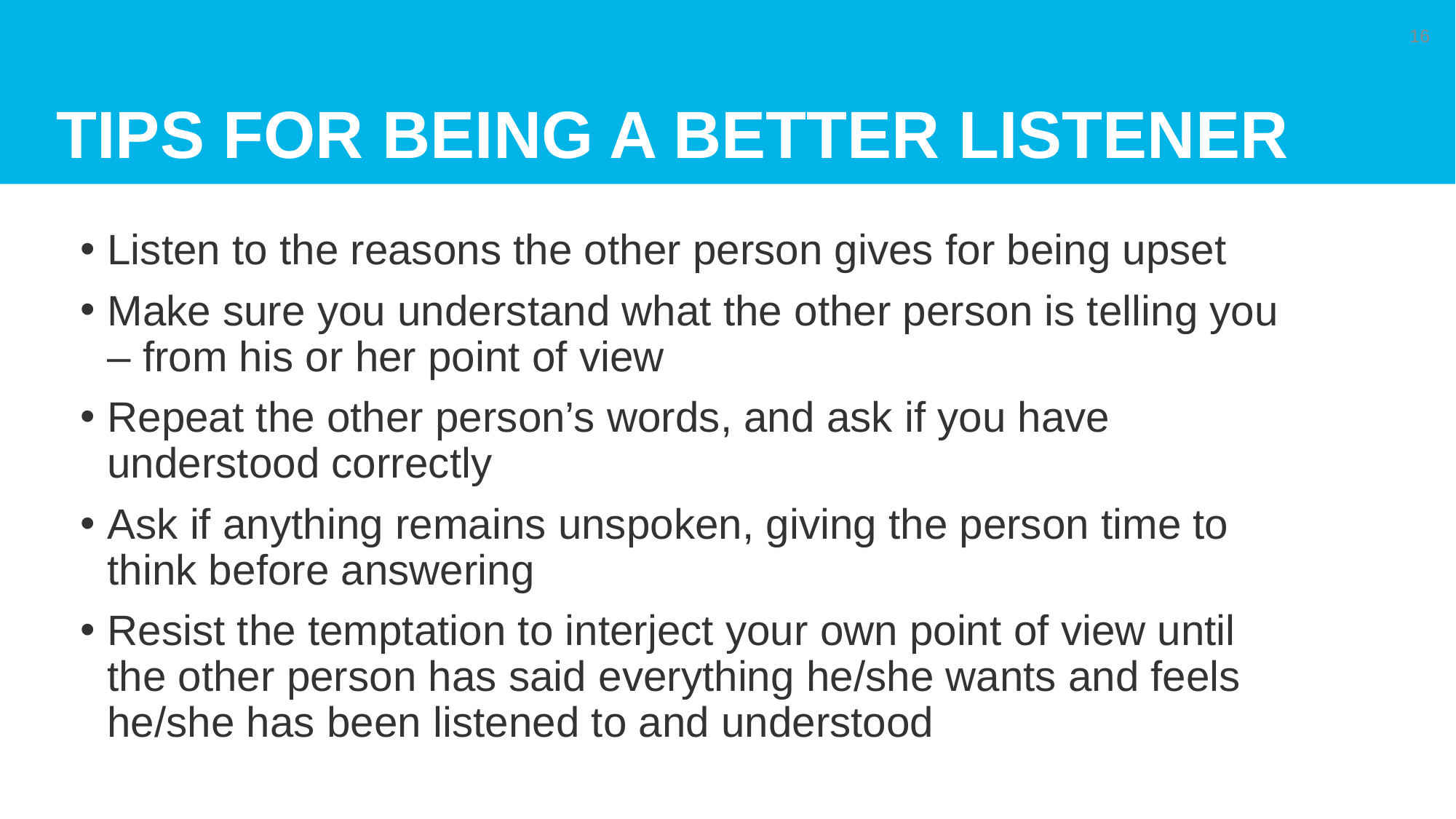

# Tips for being a better listener
16
Listen to the reasons the other person gives for being upset
Make sure you understand what the other person is telling you – from his or her point of view
Repeat the other person’s words, and ask if you have understood correctly
Ask if anything remains unspoken, giving the person time to think before answering
Resist the temptation to interject your own point of view until the other person has said everything he/she wants and feels he/she has been listened to and understood